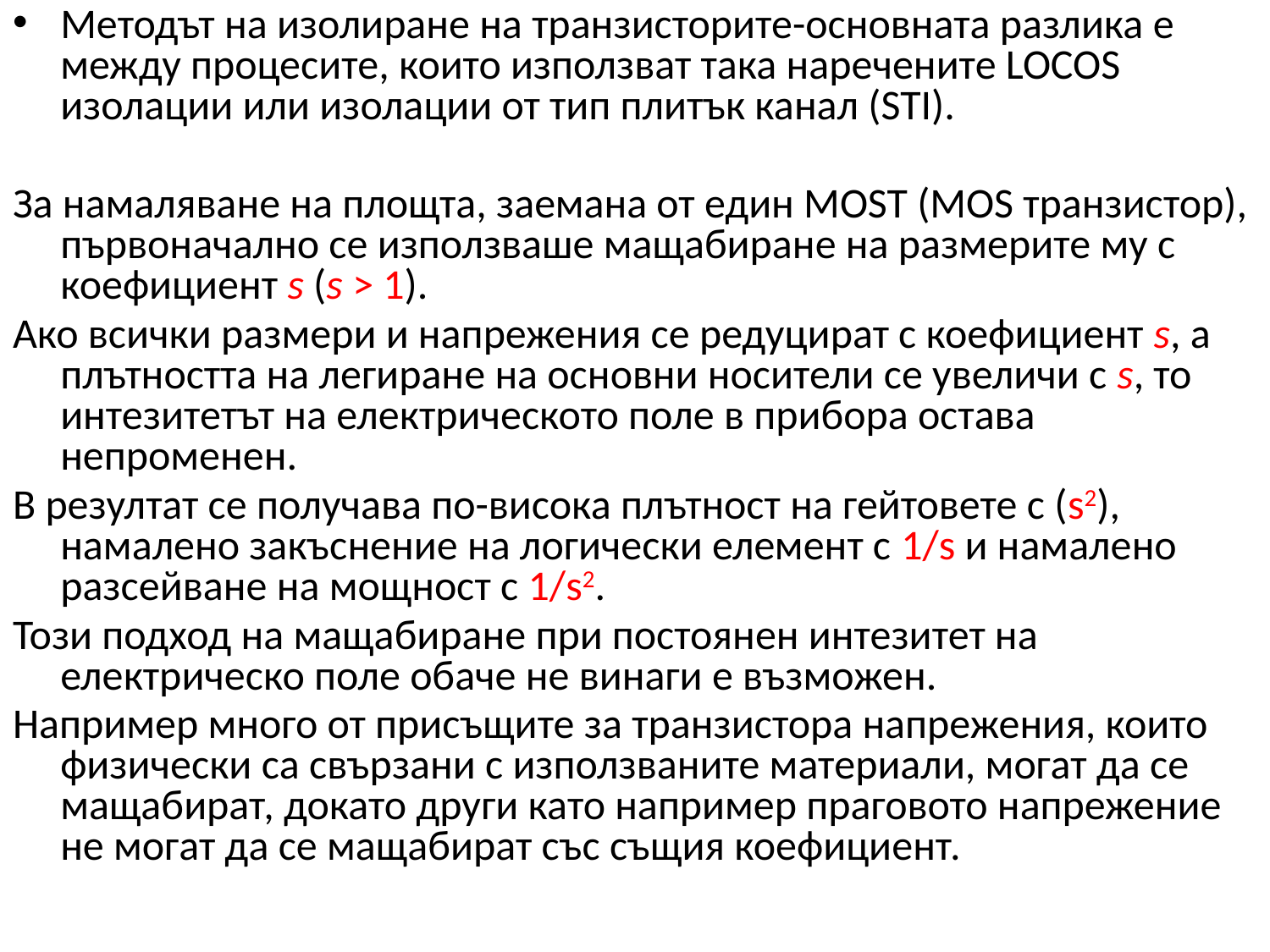

Методът на изолиране на транзисторите-основната разлика е между процесите, които използват така наречените LOCOS изолации или изолации от тип плитък канал (STI).

За намаляване на площта, заемана от един MOST (MOS транзистор), първоначално се използваше мащабиране на размерите му с коефициент s (s > 1).
Ако всички размери и напрежения се редуцират с коефициент s, а плътността на легиране на основни носители се увеличи с s, то интезитетът на електрическото поле в прибора остава непроменен.
В резултат се получава по-висока плътност на гейтовете с (s2), намалено закъснение на логически елемент с 1/s и намалено разсейване на мощност с 1/s2.
Този подход на мащабиране при постоянен интезитет на  електрическо поле обаче не винаги е възможен.
Например много от присъщите за транзистора напрежения, които физически са свързани с използваните материали, могат да се мащабират, докато други като например праговото напрежение не могат да се мащабират със същия коефициент.